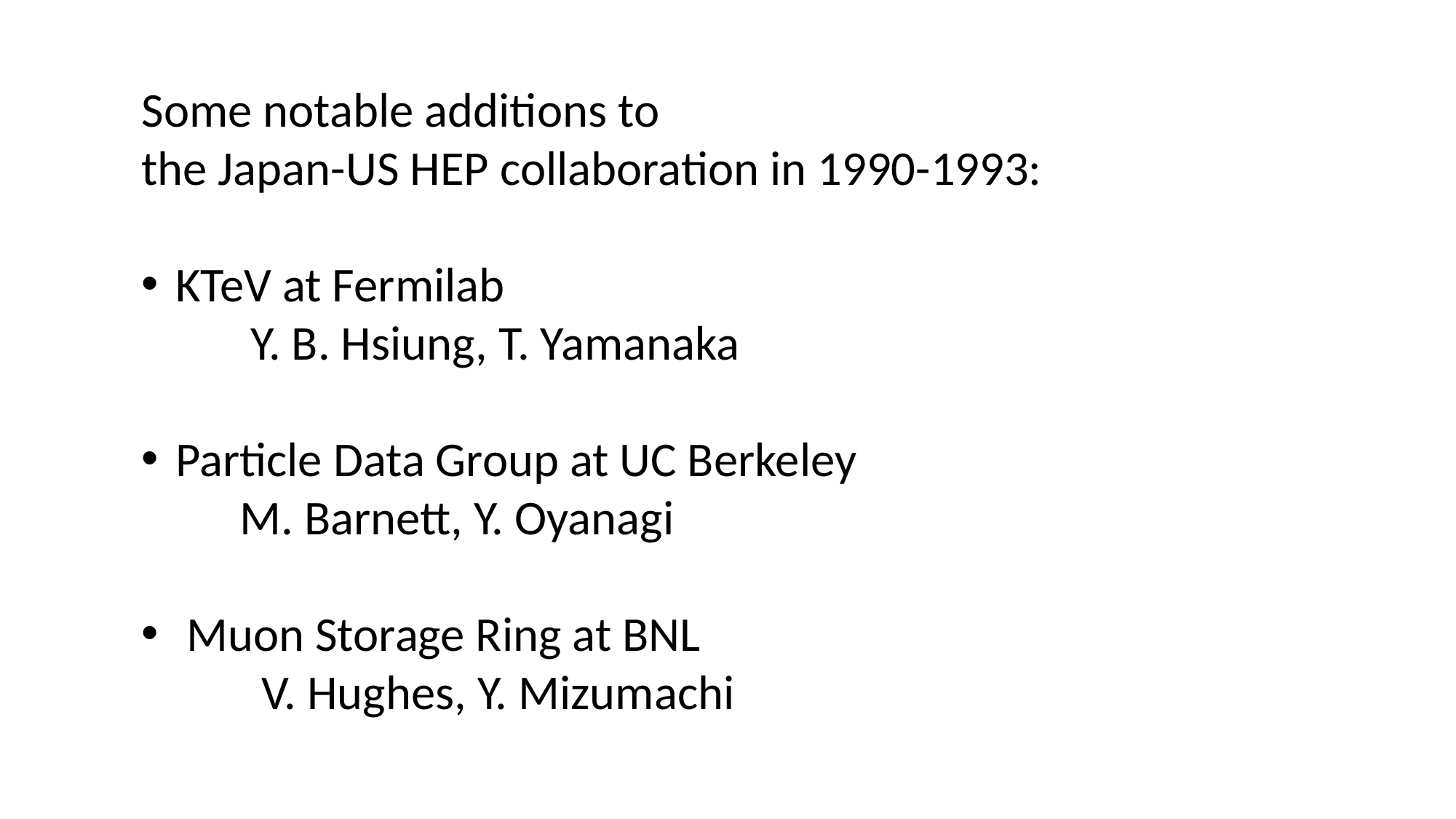

Some notable additions to
the Japan-US HEP collaboration in 1990-1993:

KTeV at Fermilab
          Y. B. Hsiung, T. Yamanaka

Particle Data Group at UC Berkeley
         M. Barnett, Y. Oyanagi

 Muon Storage Ring at BNL
           V. Hughes, Y. Mizumachi